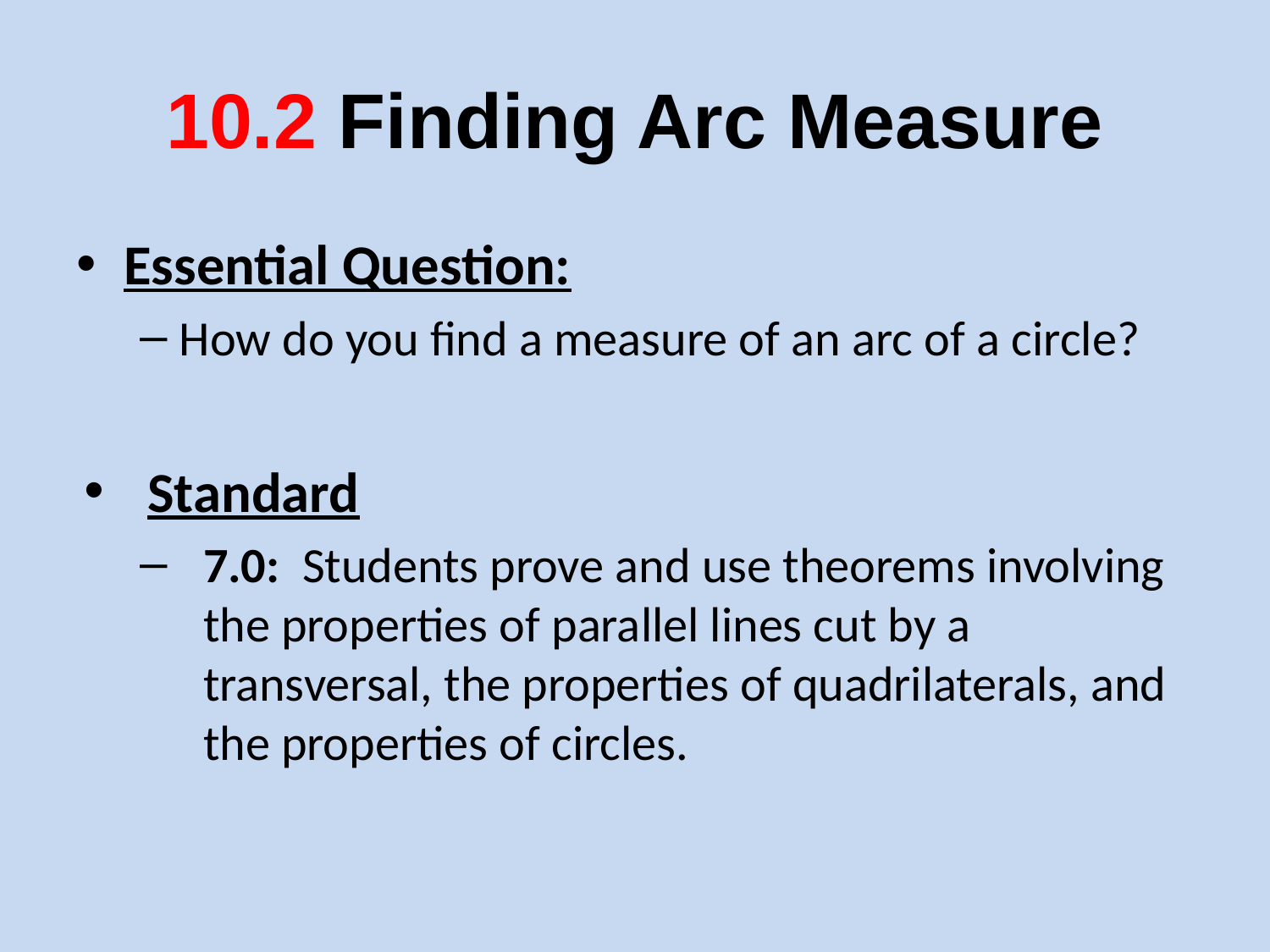

# 10.2 Finding Arc Measure
Essential Question:
How do you find a measure of an arc of a circle?

Standard
7.0:  Students prove and use theorems involving the properties of parallel lines cut by a transversal, the properties of quadrilaterals, and the properties of circles.